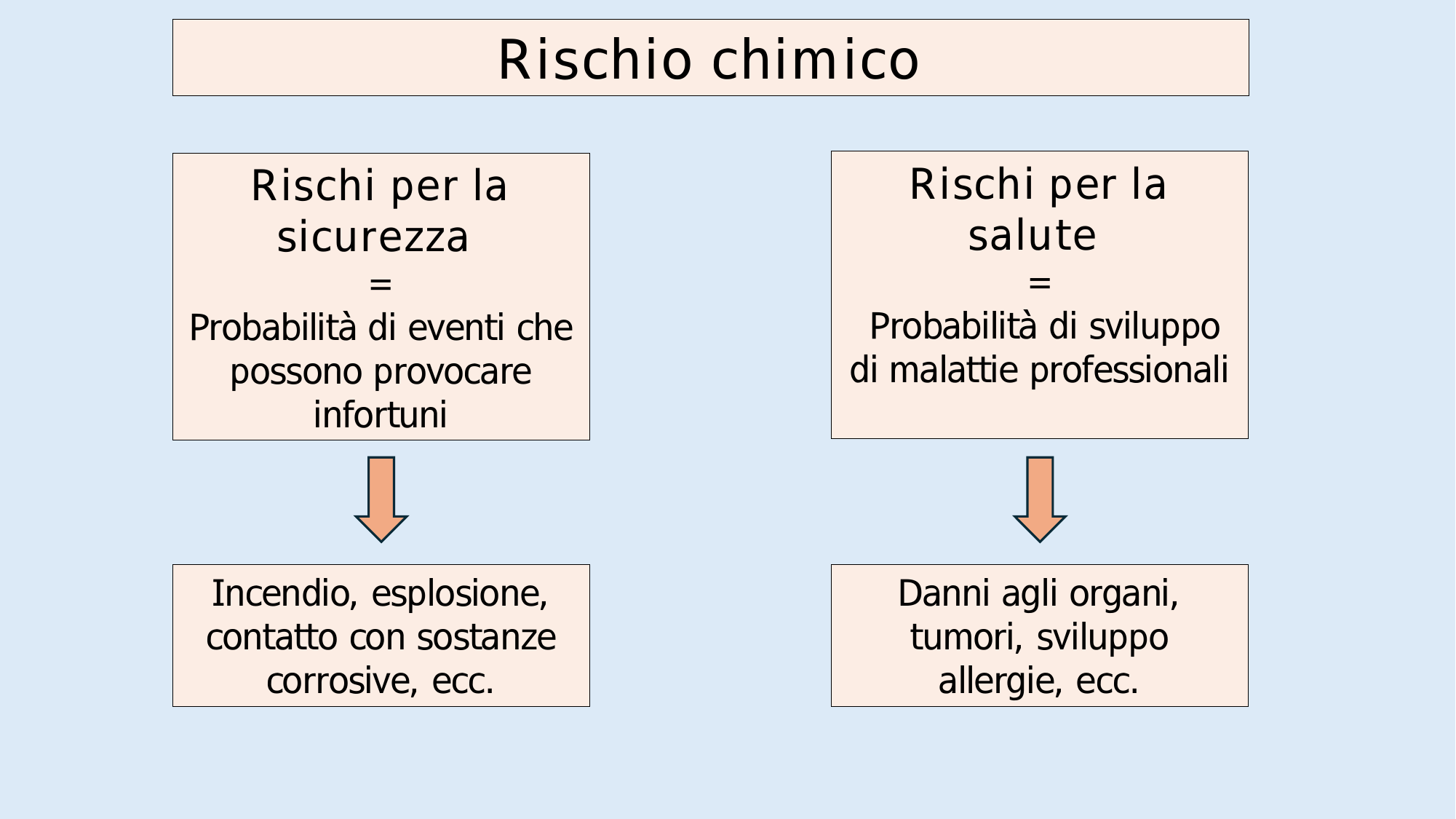

Rischio chimico
Rischi per la salute
=
 Probabilità di sviluppo di malattie professionali

Rischi per la sicurezza
=
Probabilità di eventi che possono provocare infortuni

Danni agli organi, tumori, sviluppo allergie, ecc.
Incendio, esplosione, contatto con sostanze corrosive, ecc.